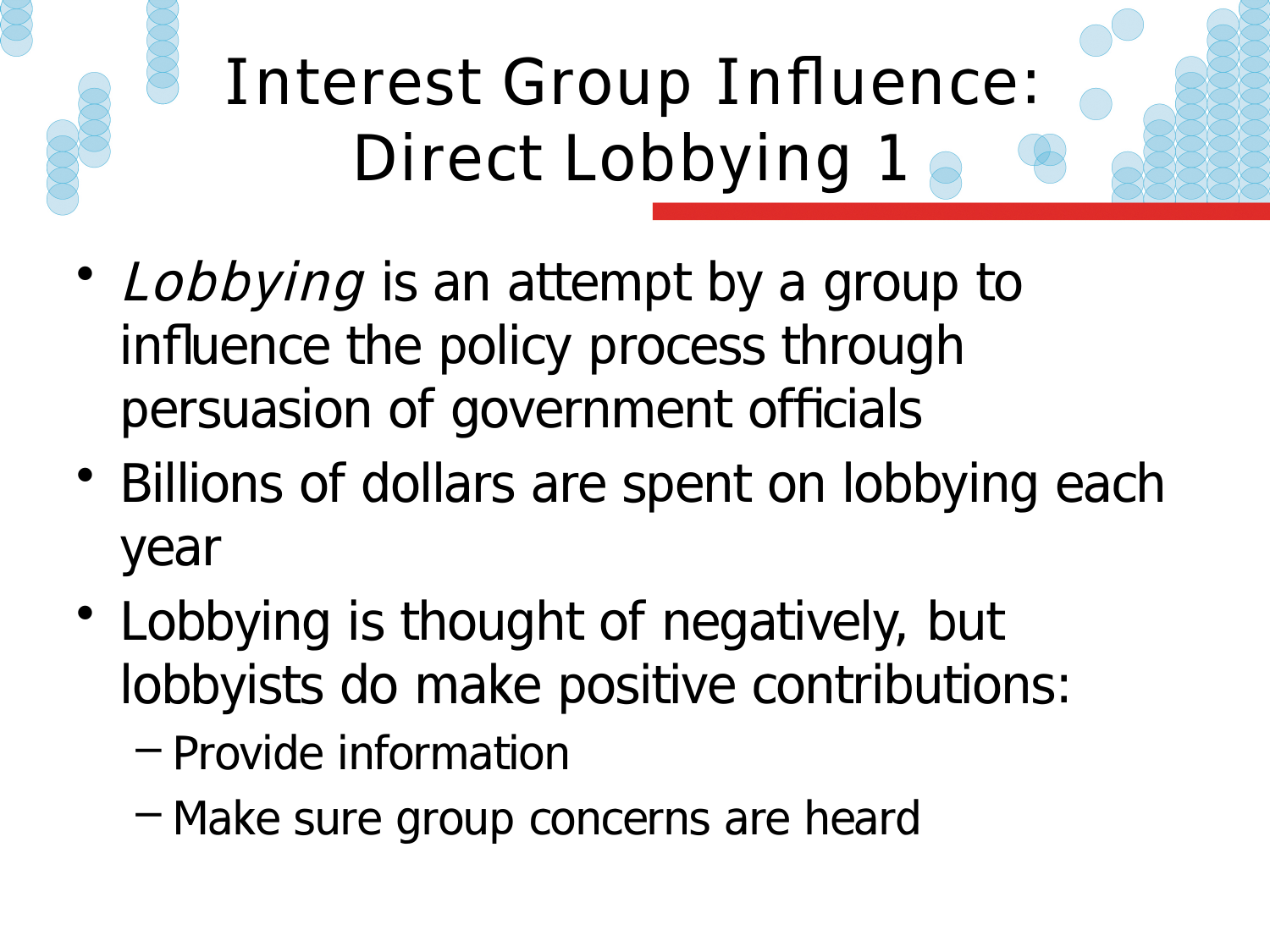

# Interest Group Influence: Direct Lobbying 1
Lobbying is an attempt by a group to influence the policy process through persuasion of government officials
Billions of dollars are spent on lobbying each year
Lobbying is thought of negatively, but lobbyists do make positive contributions:
Provide information
Make sure group concerns are heard